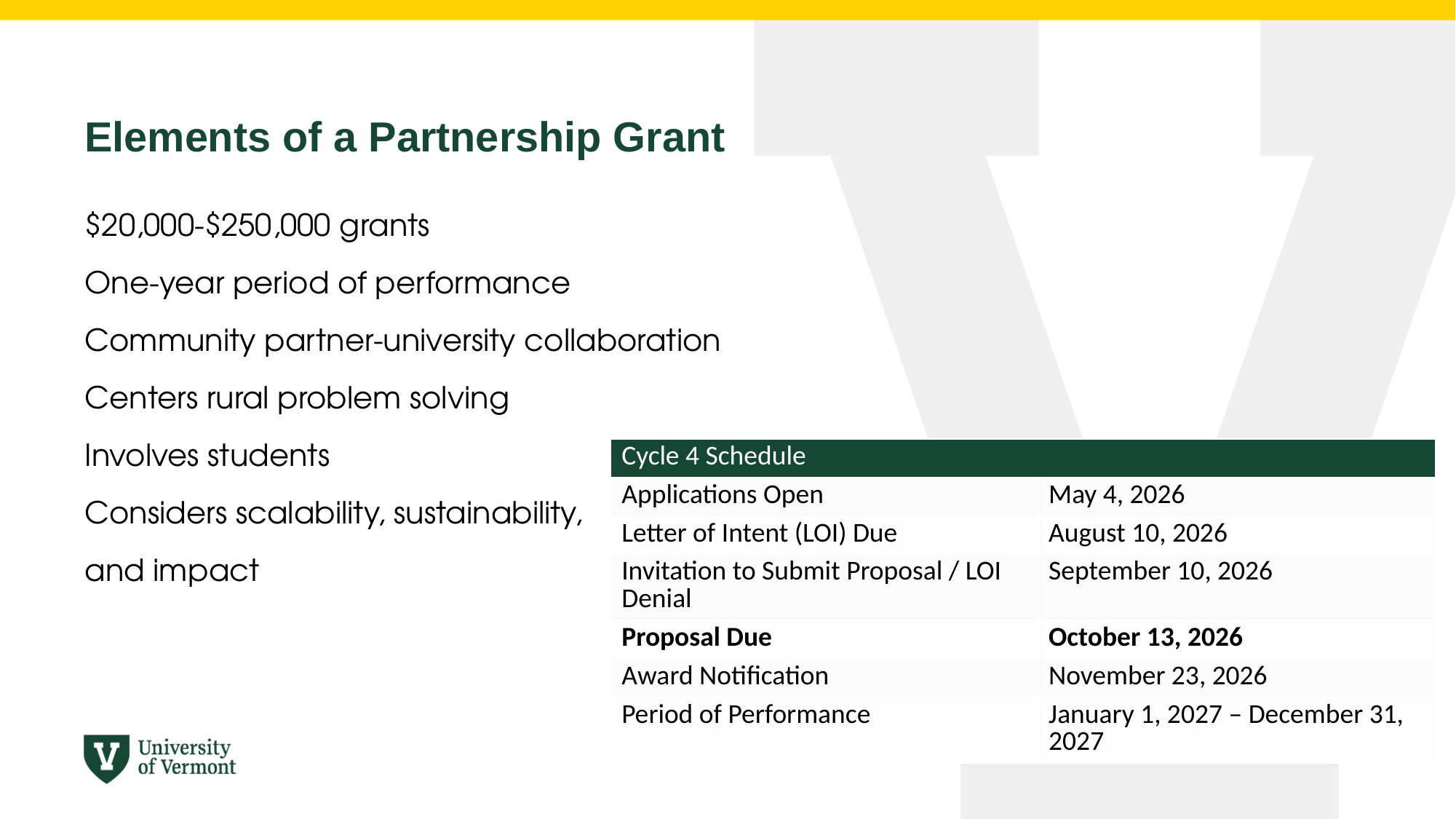

# Elements of a Partnership Grant
$20,000-$250,000 grants
One-year period of performance
Community partner-university collaboration
Centers rural problem solving
Involves students
Considers scalability, sustainability,
and impact

| Cycle 4 Schedule |  |
| --- | --- |
| Applications Open | May 4, 2026 |
| Letter of Intent (LOI) Due | August 10, 2026 |
| Invitation to Submit Proposal / LOI Denial | September 10, 2026 |
| Proposal Due | October 13, 2026 |
| Award Notification | November 23, 2026 |
| Period of Performance | January 1, 2027 – December 31, 2027 |